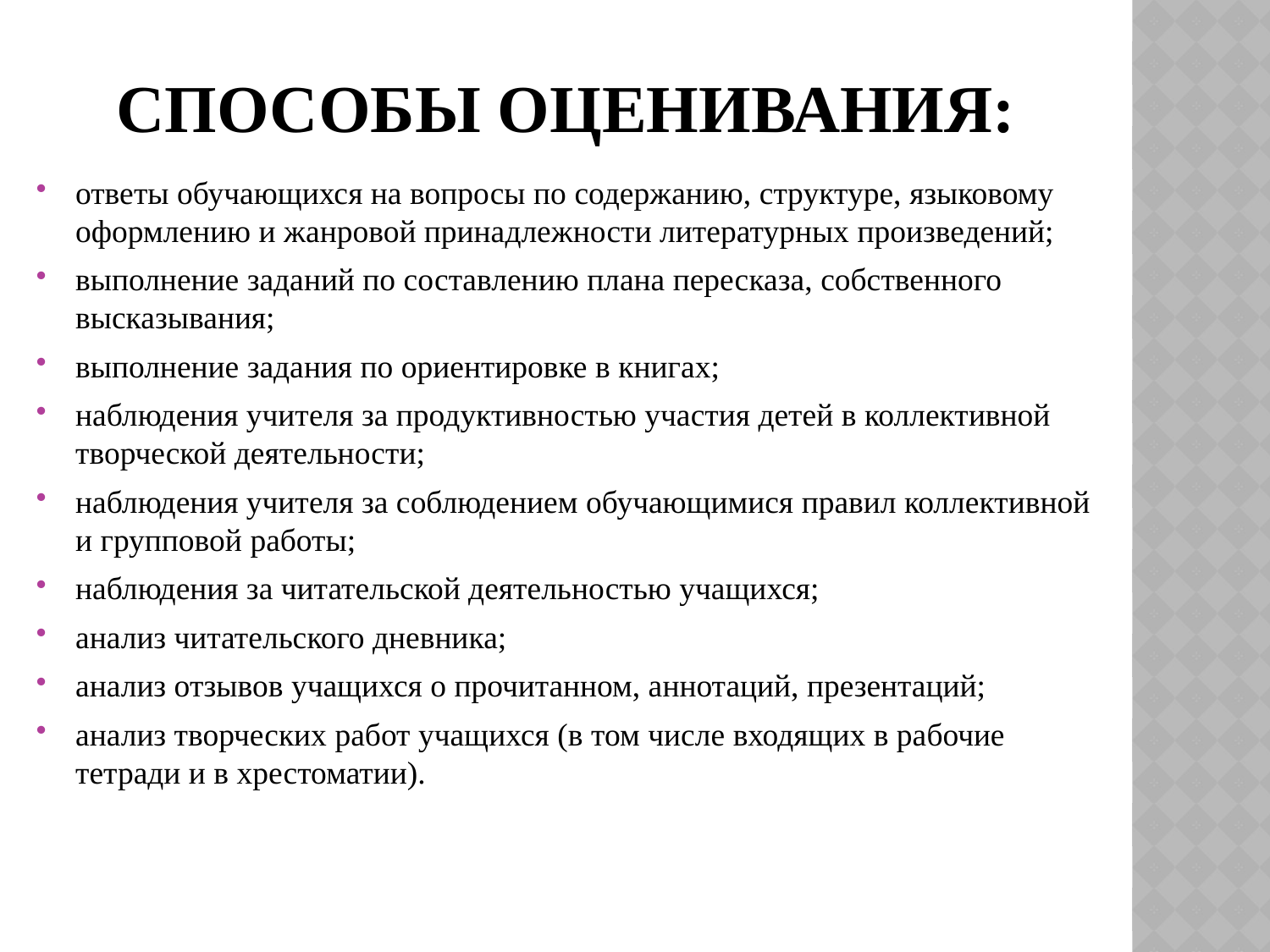

# Способы оценивания:
ответы обучающихся на вопросы по содержанию, структуре, языковому оформлению и жанровой принадлежности литературных произведений;
выполнение заданий по составлению плана пересказа, собственного высказывания;
выполнение задания по ориентировке в книгах;
наблюдения учителя за продуктивностью участия детей в коллективной творческой деятельности;
наблюдения учителя за соблюдением обучающимися правил коллективной и групповой работы;
наблюдения за читательской деятельностью учащихся;
анализ читательского дневника;
анализ отзывов учащихся о прочитанном, аннотаций, презентаций;
анализ творческих работ учащихся (в том числе входящих в рабочие тетради и в хрестоматии).